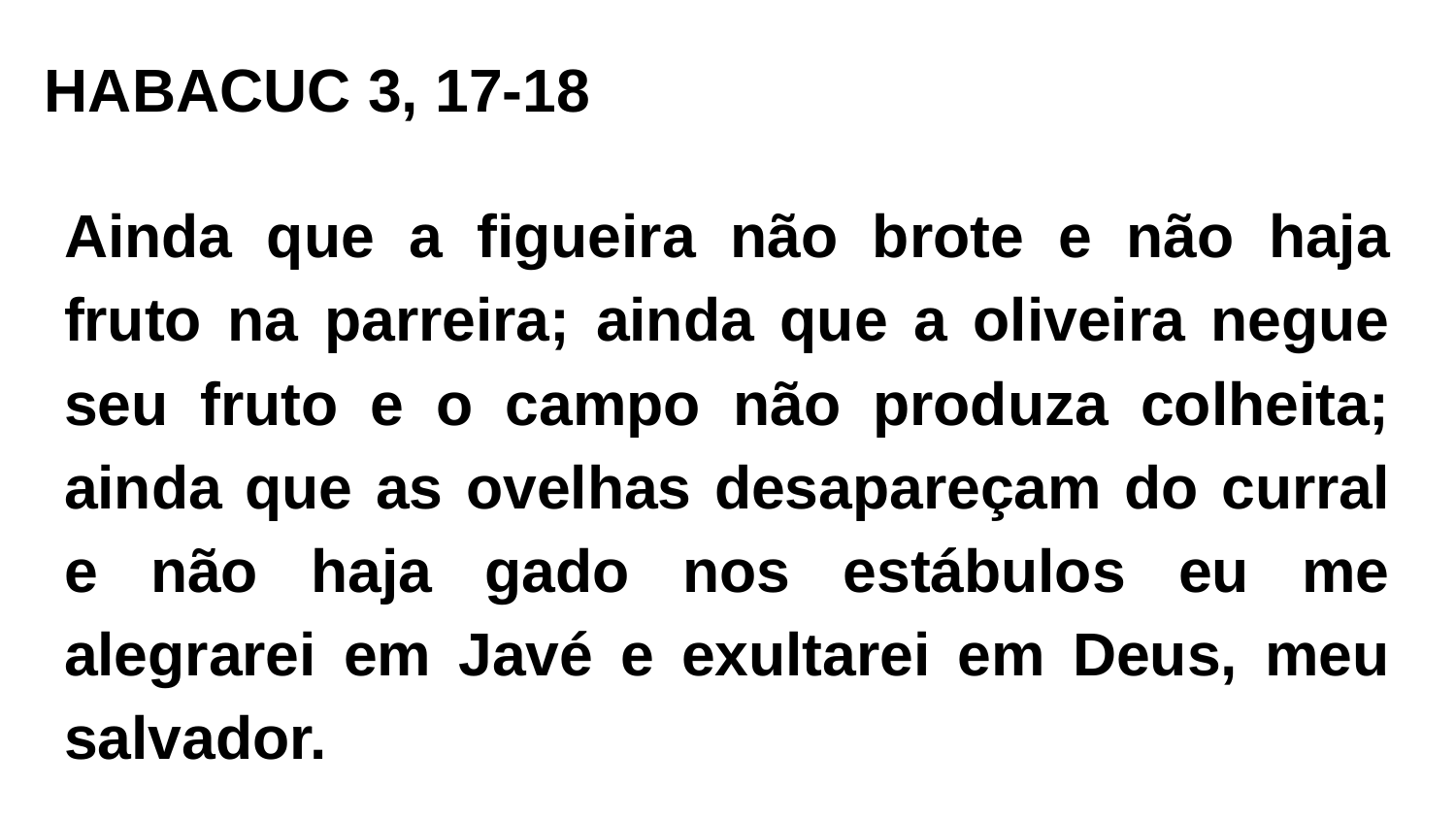

# HABACUC 3, 17-18
Ainda que a figueira não brote e não haja fruto na parreira; ainda que a oliveira negue seu fruto e o campo não produza colheita; ainda que as ovelhas desapareçam do curral e não haja gado nos estábulos eu me alegrarei em Javé e exultarei em Deus, meu salvador.